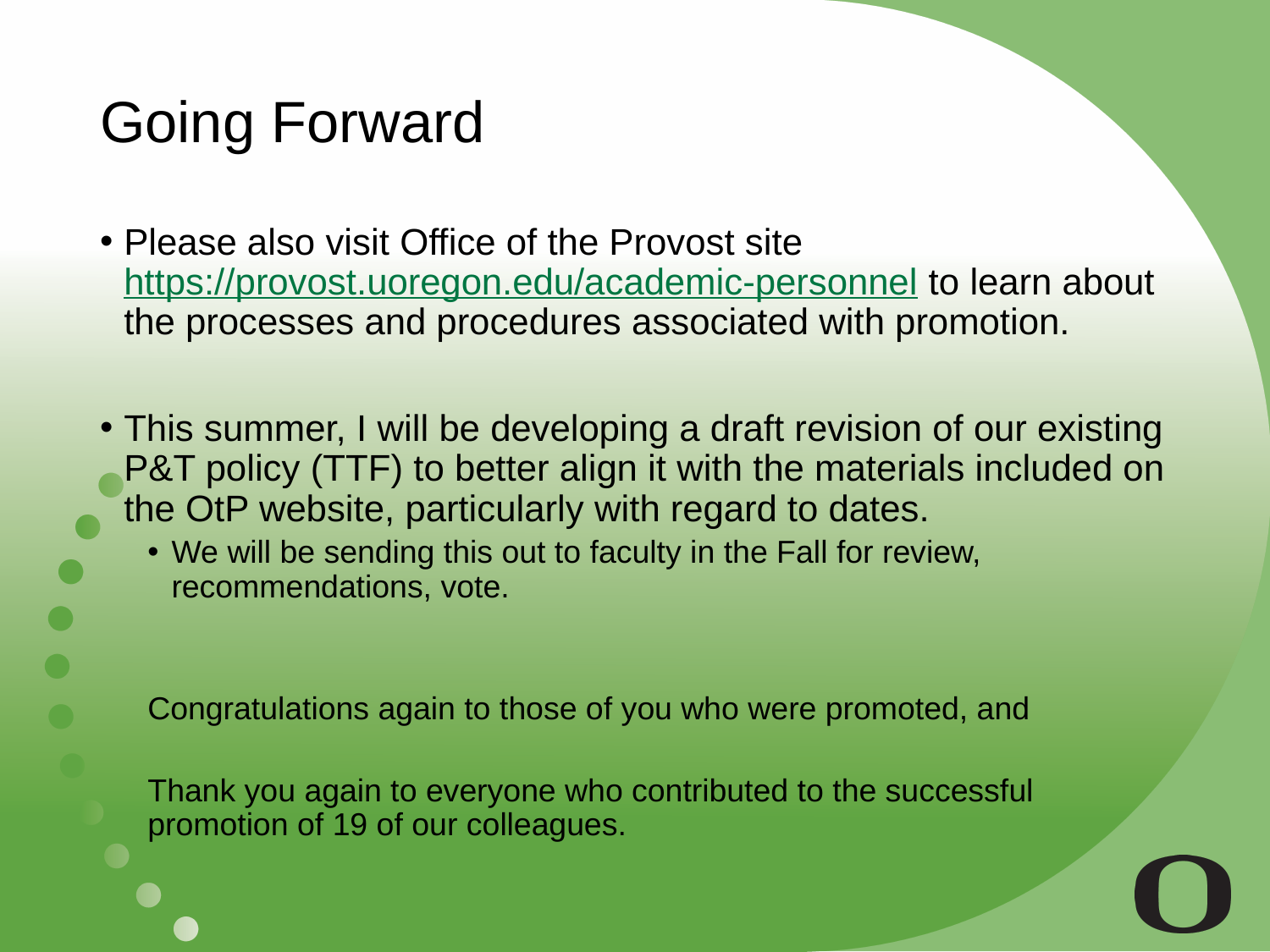

# Going Forward
Please also visit Office of the Provost site https://provost.uoregon.edu/academic-personnel to learn about the processes and procedures associated with promotion.

This summer, I will be developing a draft revision of our existing P&T policy (TTF) to better align it with the materials included on the OtP website, particularly with regard to dates.
We will be sending this out to faculty in the Fall for review, recommendations, vote.

Congratulations again to those of you who were promoted, and

Thank you again to everyone who contributed to the successful promotion of 19 of our colleagues.